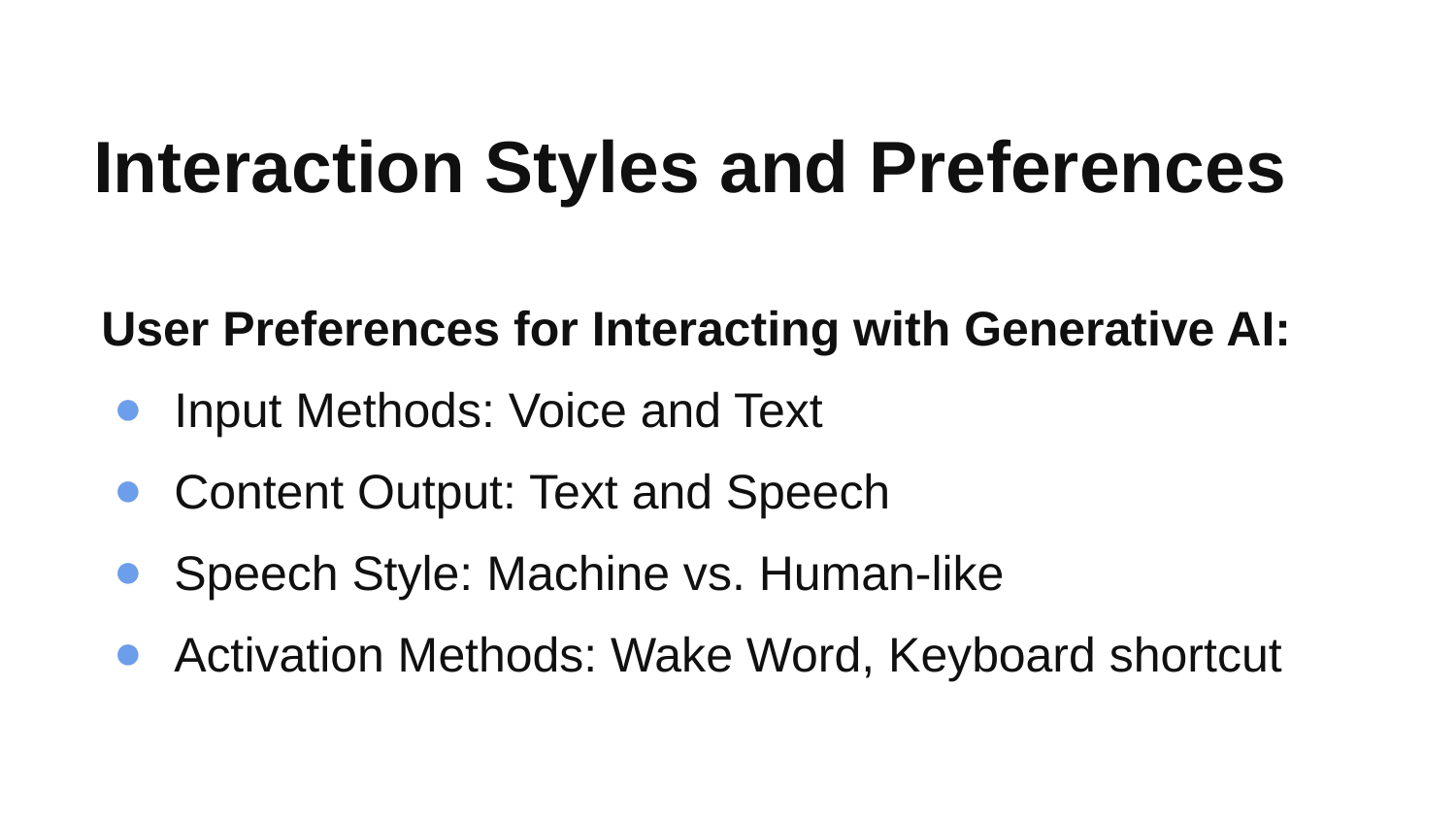

Interaction Styles and Preferences
User Preferences for Interacting with Generative AI:
Input Methods: Voice and Text
Content Output: Text and Speech
Speech Style: Machine vs. Human-like
Activation Methods: Wake Word, Keyboard shortcut